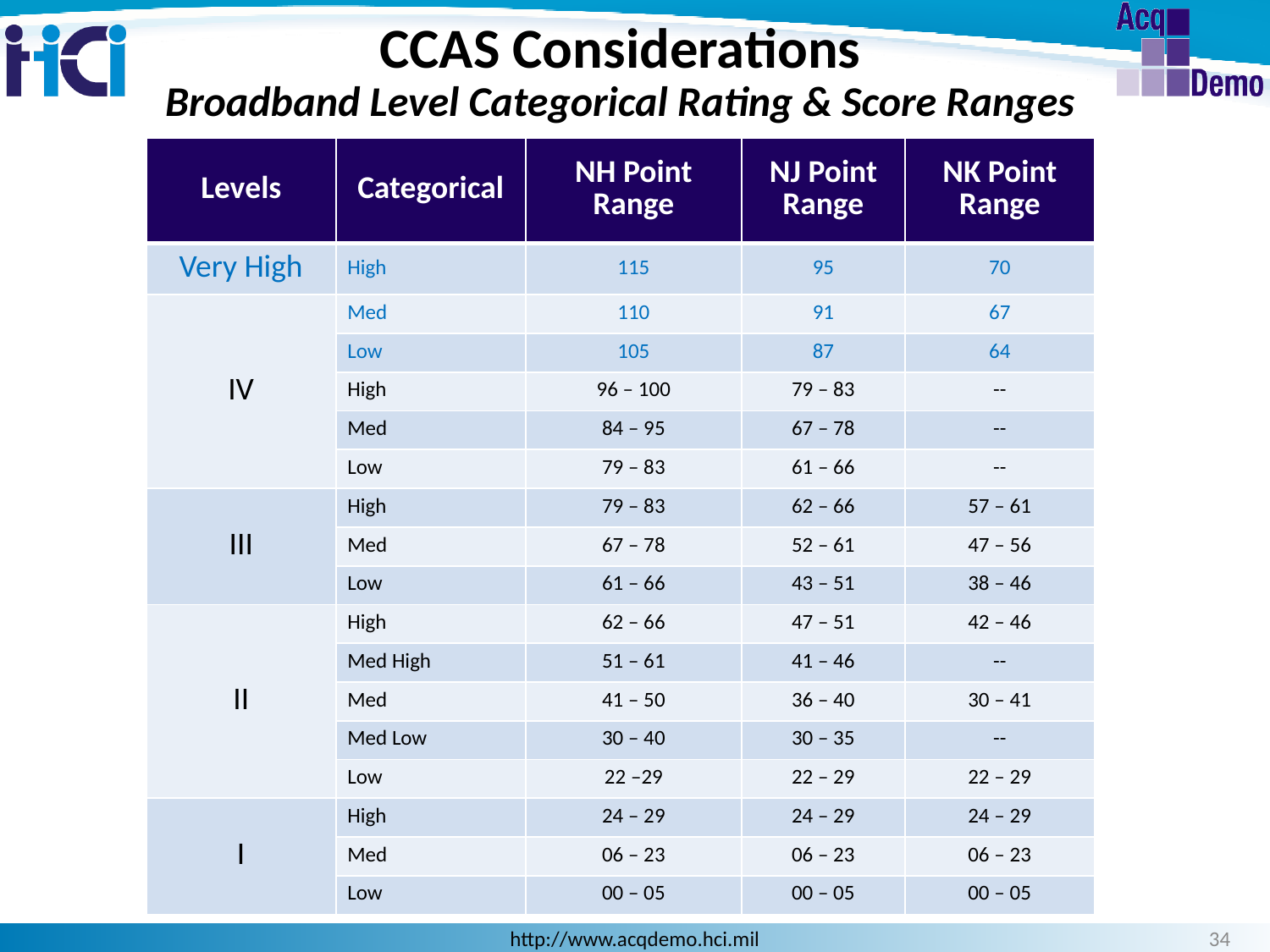

CCAS Considerations
Broadband Level Categorical Rating & Score Ranges
| Levels | Categorical | NH Point Range | NJ Point Range | NK Point Range |
| --- | --- | --- | --- | --- |
| Very High | High | 115 | 95 | 70 |
| IV | Med | 110 | 91 | 67 |
|  | Low | 105 | 87 | 64 |
|  | High | 96 – 100 | 79 – 83 | -- |
|  | Med | 84 – 95 | 67 – 78 | -- |
|  | Low | 79 – 83 | 61 – 66 | -- |
| III | High | 79 – 83 | 62 – 66 | 57 – 61 |
|  | Med | 67 – 78 | 52 – 61 | 47 – 56 |
|  | Low | 61 – 66 | 43 – 51 | 38 – 46 |
| II | High | 62 – 66 | 47 – 51 | 42 – 46 |
|  | Med High | 51 – 61 | 41 – 46 | -- |
|  | Med | 41 – 50 | 36 – 40 | 30 – 41 |
|  | Med Low | 30 – 40 | 30 – 35 | -- |
|  | Low | 22 –29 | 22 – 29 | 22 – 29 |
| I | High | 24 – 29 | 24 – 29 | 24 – 29 |
|  | Med | 06 – 23 | 06 – 23 | 06 – 23 |
|  | Low | 00 – 05 | 00 – 05 | 00 – 05 |
34